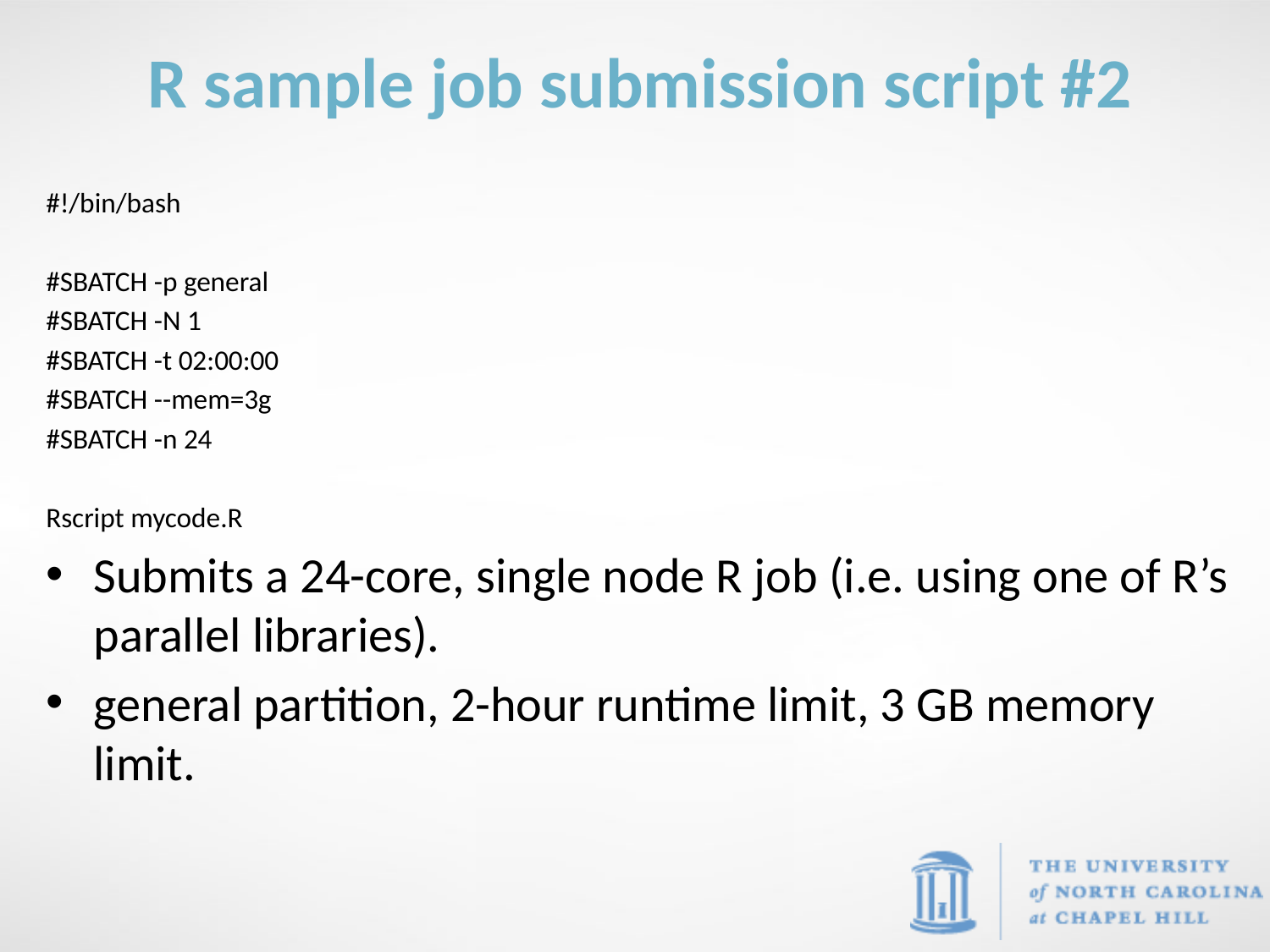

R sample job submission script #2
#!/bin/bash

#SBATCH -p general
#SBATCH -N 1
#SBATCH -t 02:00:00
#SBATCH --mem=3g
#SBATCH -n 24

Rscript mycode.R
Submits a 24-core, single node R job (i.e. using one of R’s parallel libraries).
general partition, 2-hour runtime limit, 3 GB memory limit.